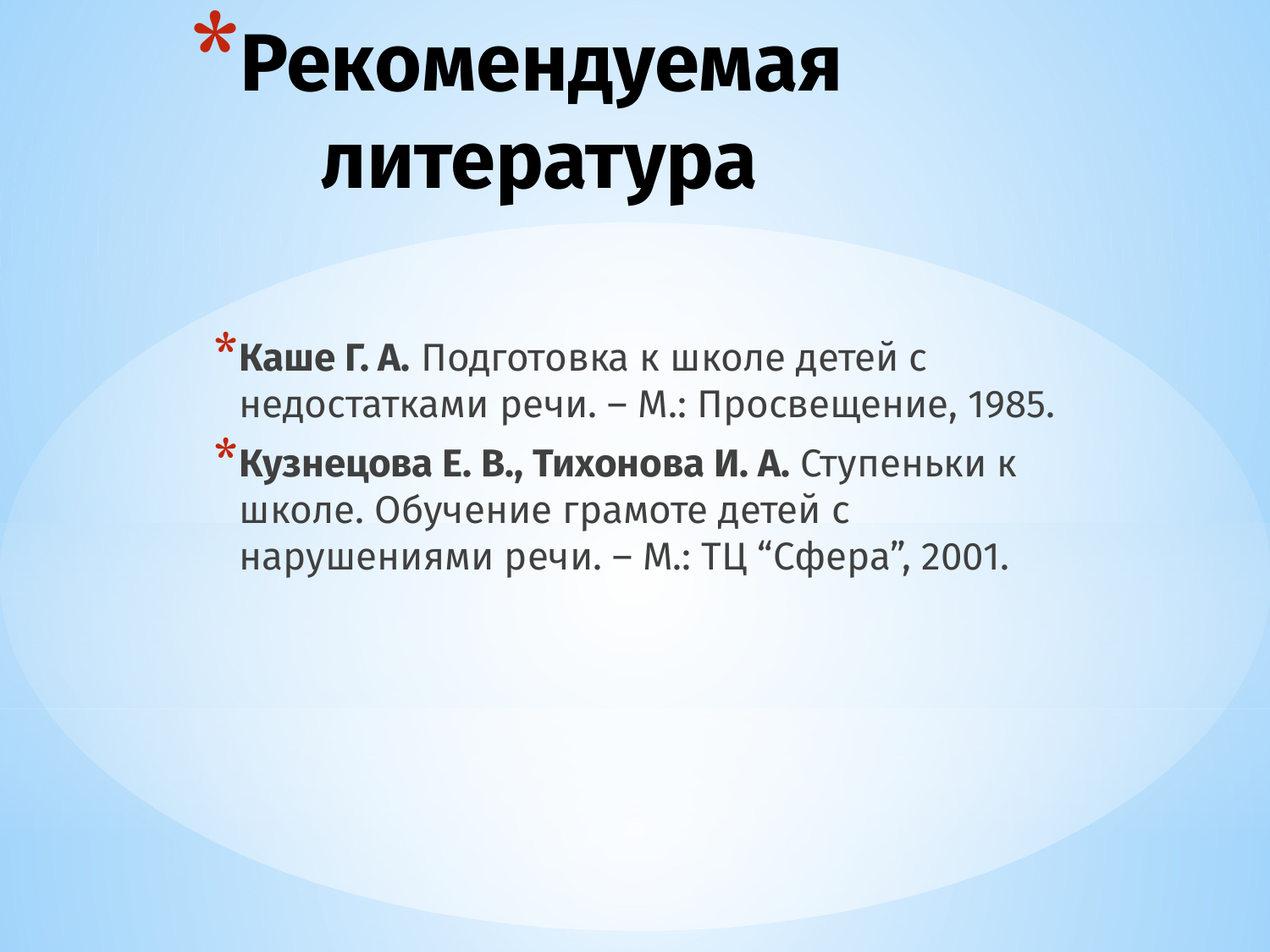

# Рекомендуемая литература
Каше Г. А. Подготовка к школе детей с недостатками речи. – М.: Просвещение, 1985.
Кузнецова Е. В., Тихонова И. А. Ступеньки к школе. Обучение грамоте детей с нарушениями речи. – М.: ТЦ “Сфера”, 2001.